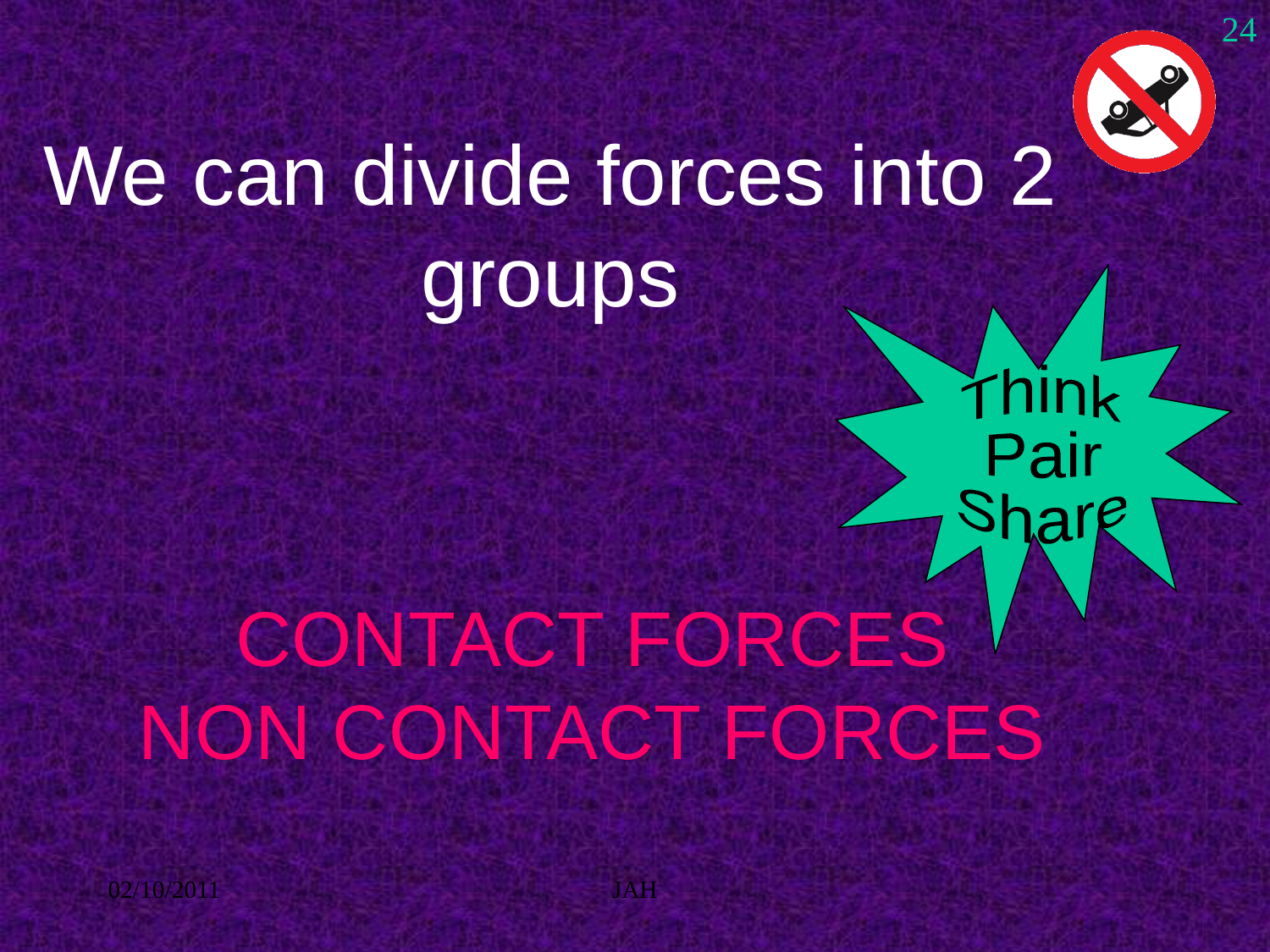

24
# We can divide forces into 2 groups

Think
Pair
Share
CONTACT FORCES
NON CONTACT FORCES
02/10/2011
JAH